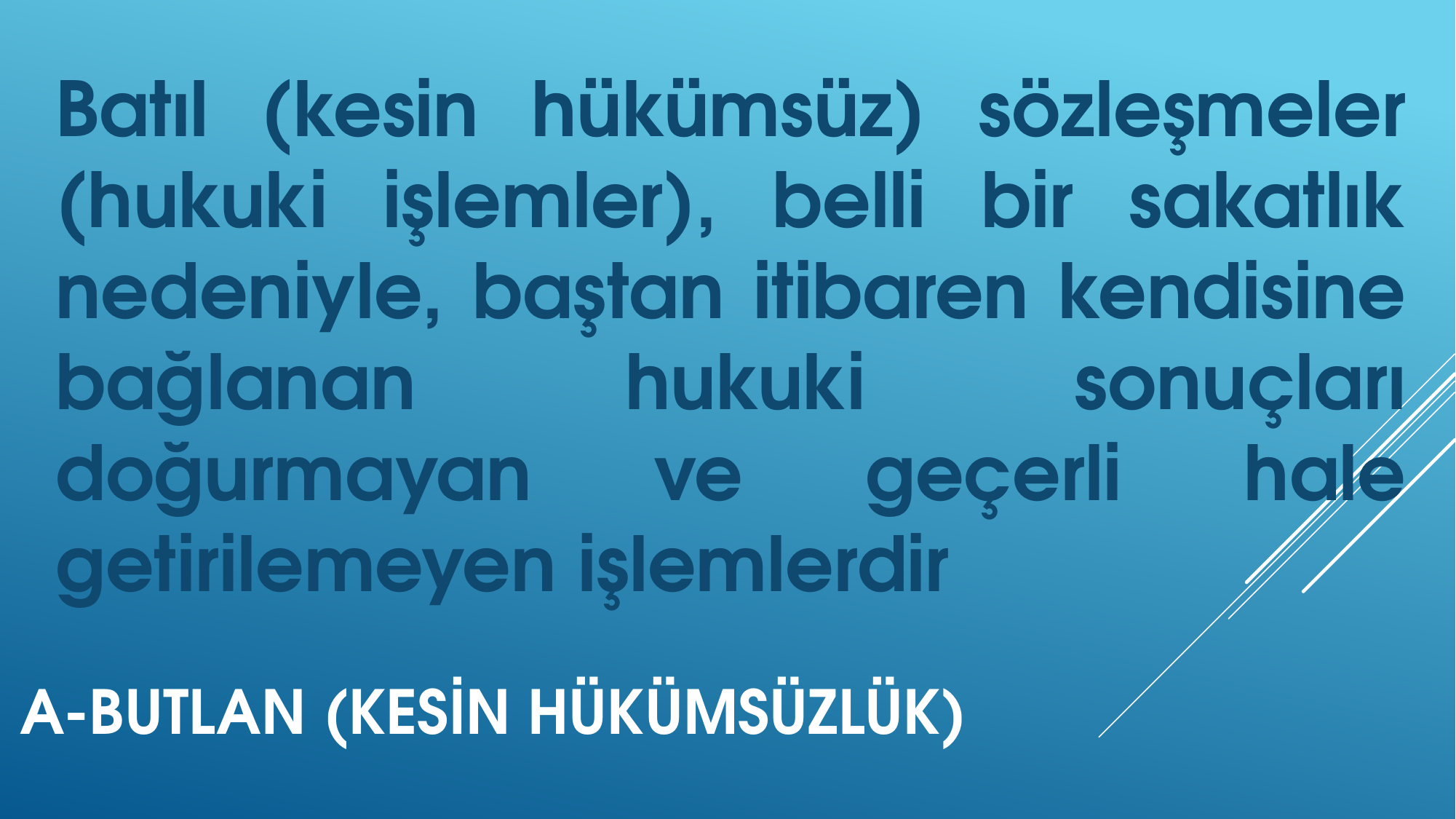

Batıl (kesin hükümsüz) sözleşmeler (hukuki işlemler), belli bir sakatlık nedeniyle, baştan itibaren kendisine bağlanan hukuki sonuçları doğurmayan ve geçerli hale getirilemeyen işlemlerdir
# A-BUTLAN (KESİN HÜKÜMSÜZLÜK)